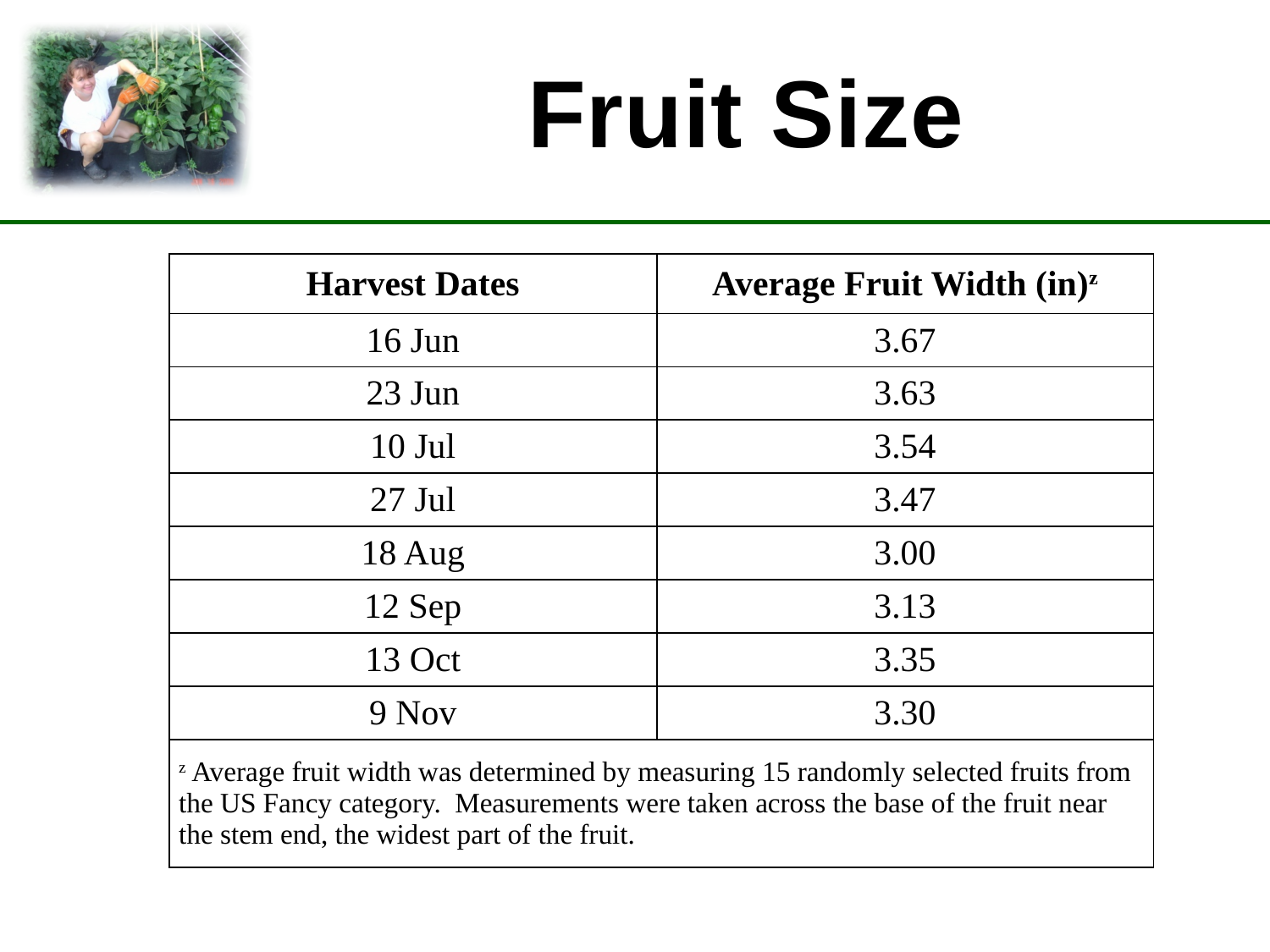

# Fruit Size
| Harvest Dates | Average Fruit Width (in)z |
| --- | --- |
| 16 Jun | 3.67 |
| 23 Jun | 3.63 |
| 10 Jul | 3.54 |
| 27 Jul | 3.47 |
| 18 Aug | 3.00 |
| 12 Sep | 3.13 |
| 13 Oct | 3.35 |
| 9 Nov | 3.30 |
| z Average fruit width was determined by measuring 15 randomly selected fruits from the US Fancy category. Measurements were taken across the base of the fruit near the stem end, the widest part of the fruit. |  |